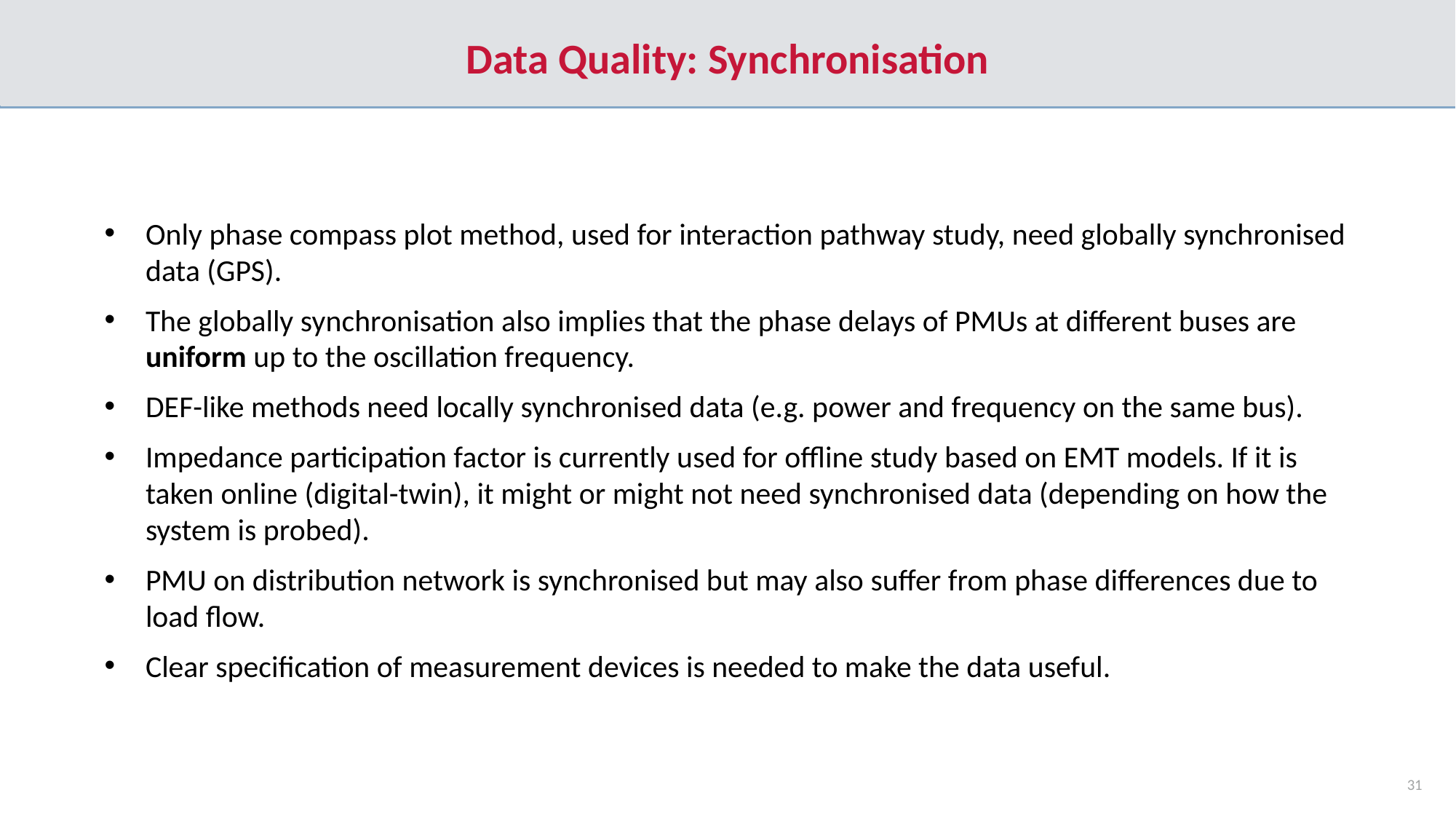

# Data Quality: Synchronisation
Only phase compass plot method, used for interaction pathway study, need globally synchronised data (GPS).
The globally synchronisation also implies that the phase delays of PMUs at different buses are uniform up to the oscillation frequency.
DEF-like methods need locally synchronised data (e.g. power and frequency on the same bus).
Impedance participation factor is currently used for offline study based on EMT models. If it is taken online (digital-twin), it might or might not need synchronised data (depending on how the system is probed).
PMU on distribution network is synchronised but may also suffer from phase differences due to load flow.
Clear specification of measurement devices is needed to make the data useful.
31